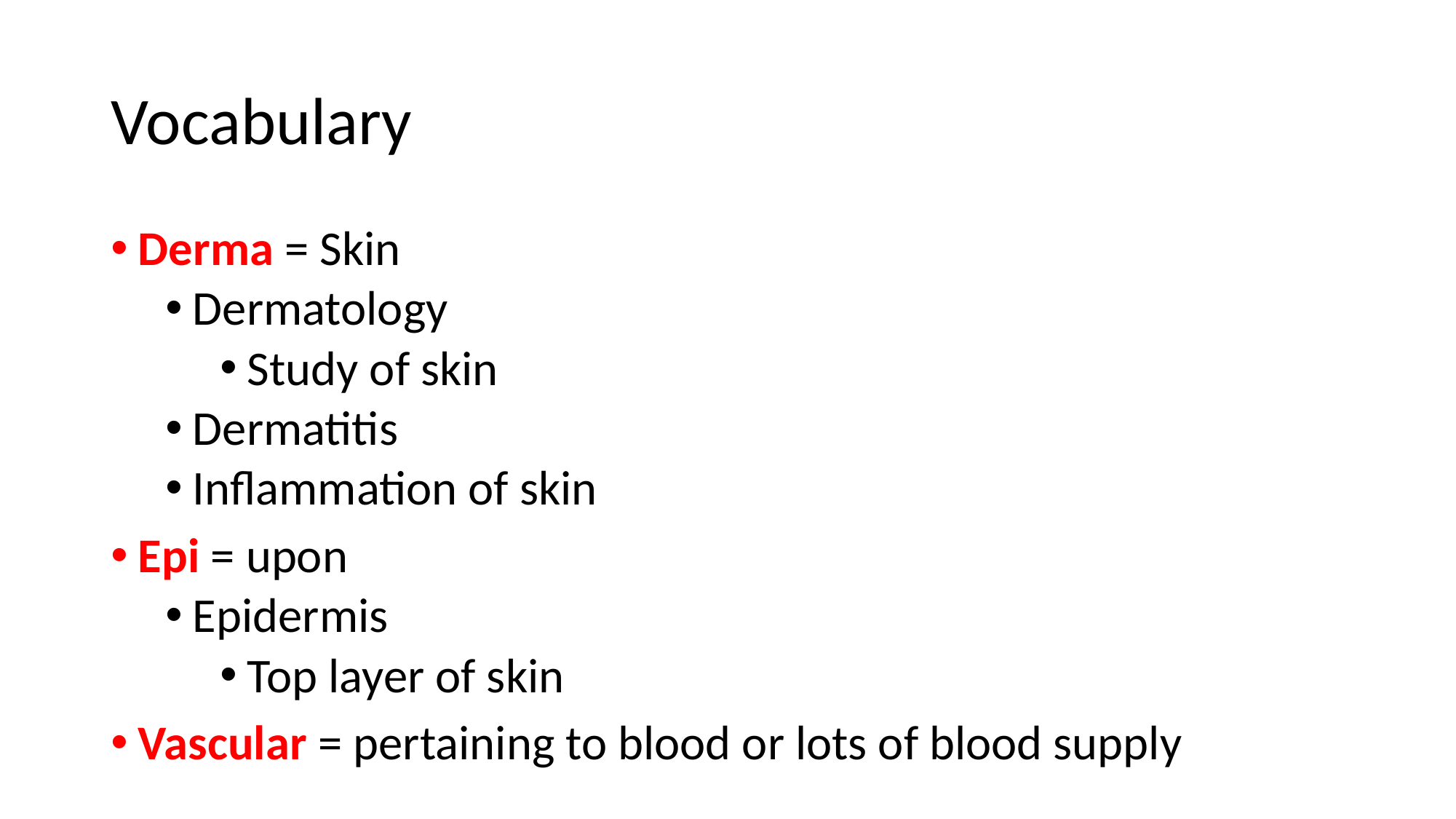

# Vocabulary
Derma = Skin
Dermatology
Study of skin
Dermatitis
Inflammation of skin
Epi = upon
Epidermis
Top layer of skin
Vascular = pertaining to blood or lots of blood supply